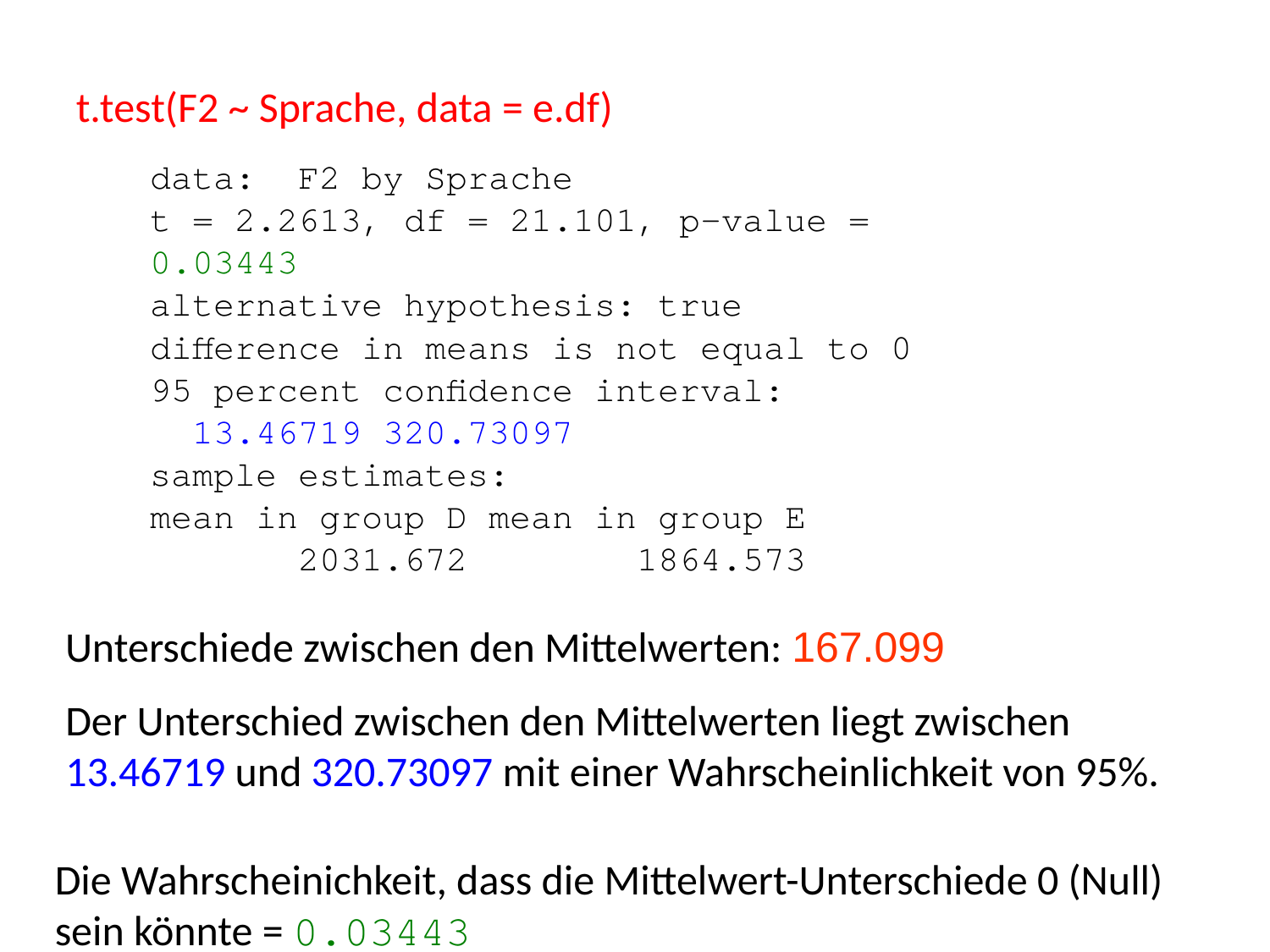

t.test(F2 ~ Sprache, data = e.df)
data:  F2 by Sprache
t = 2.2613, df = 21.101, p-value = 0.03443
alternative hypothesis: true difference in means is not equal to 0
95 percent confidence interval:
  13.46719 320.73097
sample estimates:
mean in group D mean in group E
       2031.672        1864.573
Unterschiede zwischen den Mittelwerten: 167.099
Der Unterschied zwischen den Mittelwerten liegt zwischen 13.46719 und 320.73097 mit einer Wahrscheinlichkeit von 95%.
Die Wahrscheinichkeit, dass die Mittelwert-Unterschiede 0 (Null) sein könnte = 0.03443